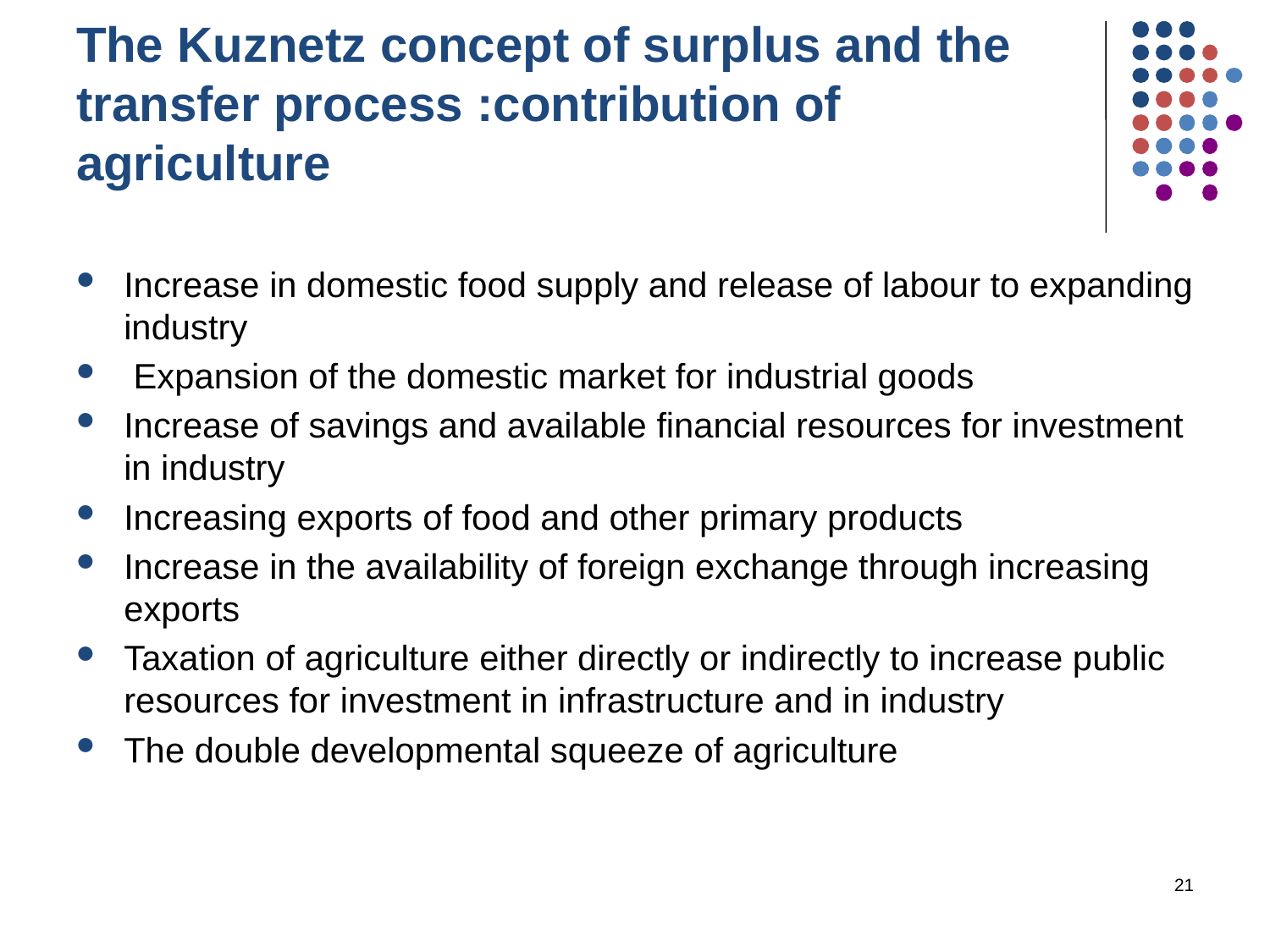

# The Kuznetz concept of surplus and the transfer process :contribution of agriculture

Increase in domestic food supply and release of labour to expanding industry
 Expansion of the domestic market for industrial goods
Increase of savings and available financial resources for investment in industry
Increasing exports of food and other primary products
Increase in the availability of foreign exchange through increasing exports
Taxation of agriculture either directly or indirectly to increase public resources for investment in infrastructure and in industry
The double developmental squeeze of agriculture
21